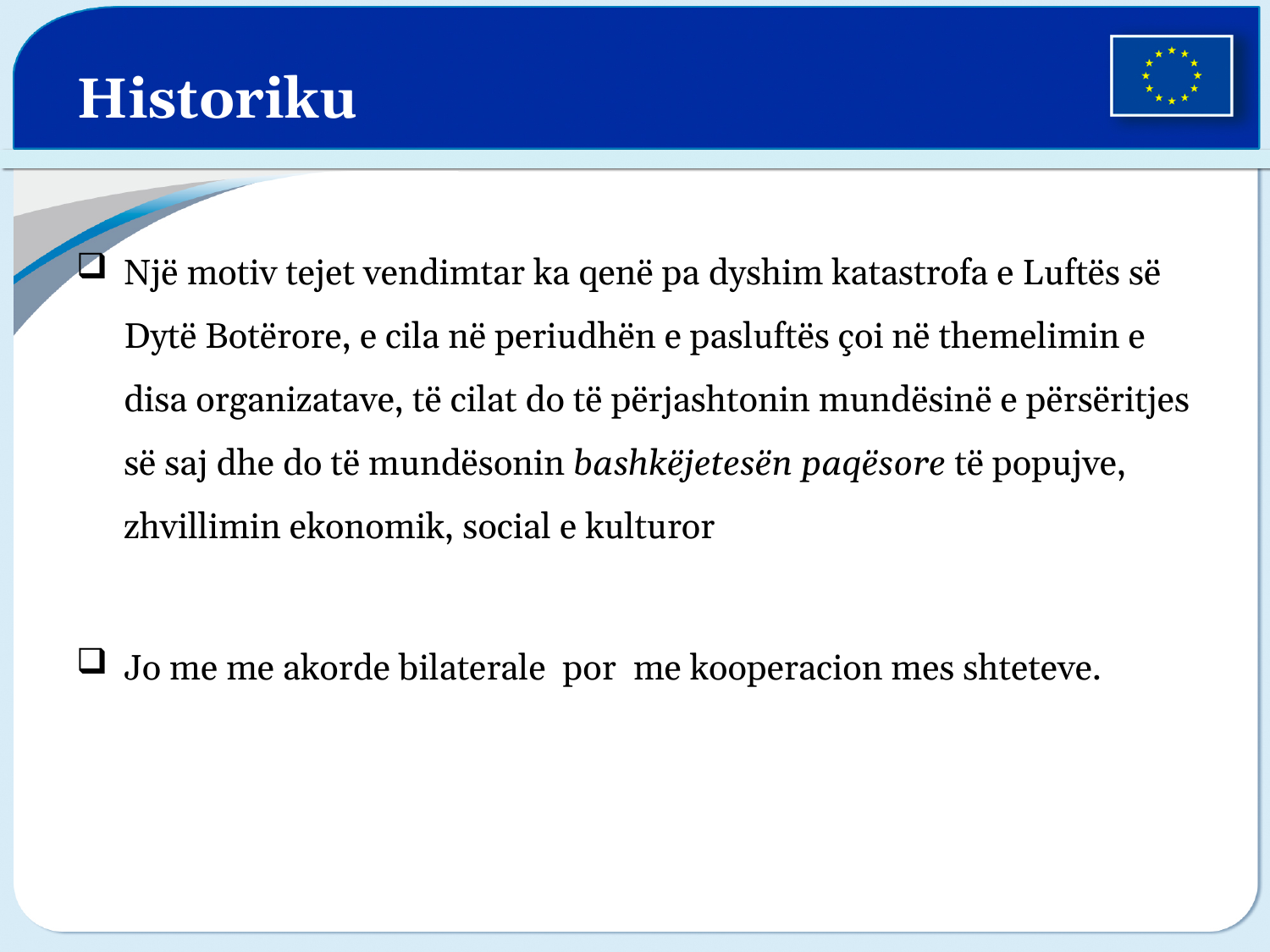

# Historiku
Një motiv tejet vendimtar ka qenë pa dyshim katastrofa e Luftës së Dytë Botërore, e cila në periudhën e pasluftës çoi në themelimin e disa organizatave, të cilat do të përjashtonin mundësinë e përsëritjes së saj dhe do të mundësonin bashkëjetesën paqësore të popujve, zhvillimin ekonomik, social e kulturor

Jo me me akorde bilaterale  por  me kooperacion mes shteteve.